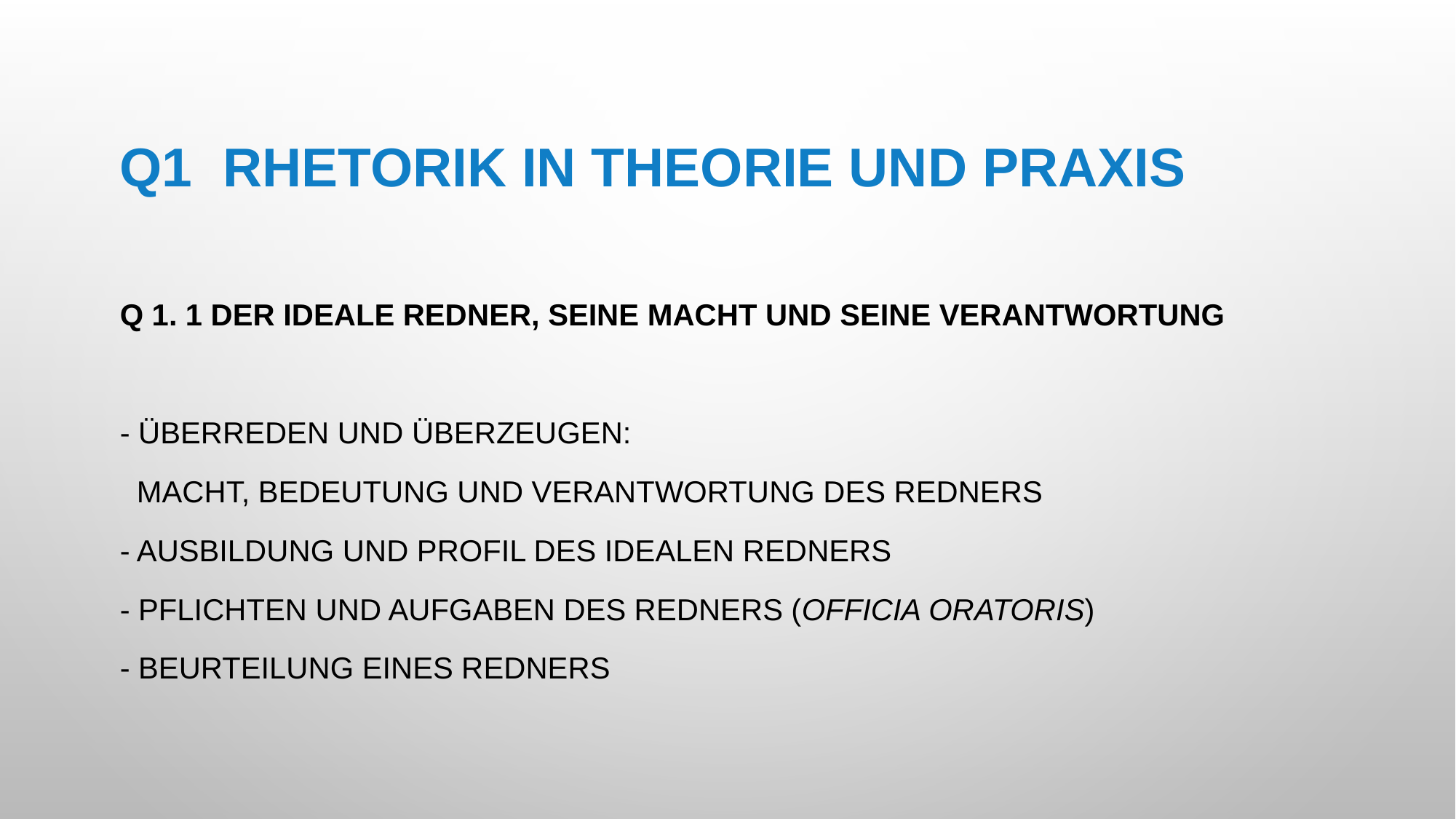

# Q1  Rhetorik in Theorie und Praxis
Q 1. 1 Der ideale Redner, seine Macht und seine Verantwortung

- Überreden und Überzeugen:
  Macht, Bedeutung und Verantwortung des Redners
- Ausbildung und Profil des idealen Redners
- Pflichten und Aufgaben des Redners (officia oratoris)
- Beurteilung eines Redners